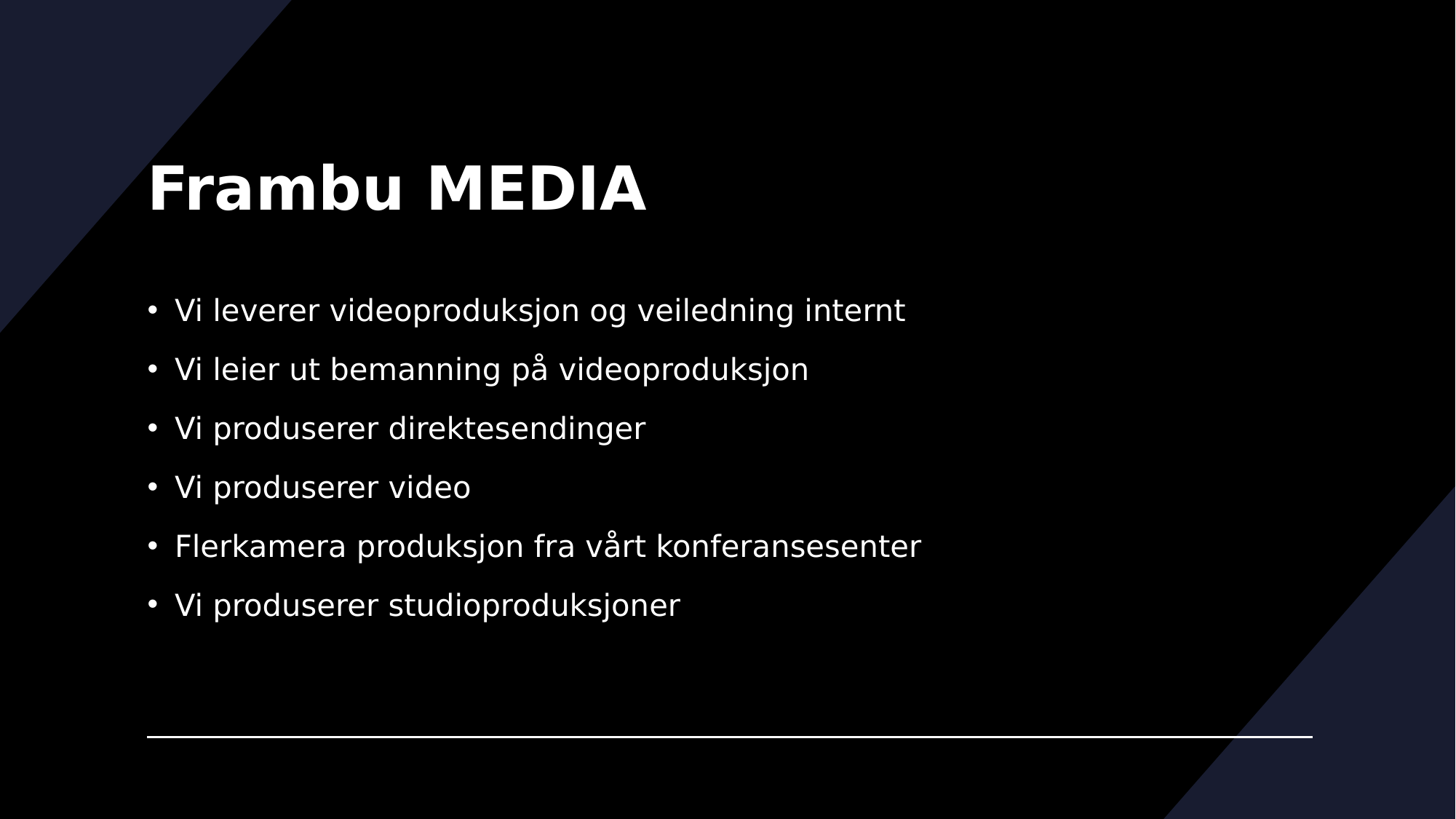

# Frambu MEDIA
Vi leverer videoproduksjon og veiledning internt
Vi leier ut bemanning på videoproduksjon
Vi produserer direktesendinger
Vi produserer video
Flerkamera produksjon fra vårt konferansesenter
Vi produserer studioproduksjoner